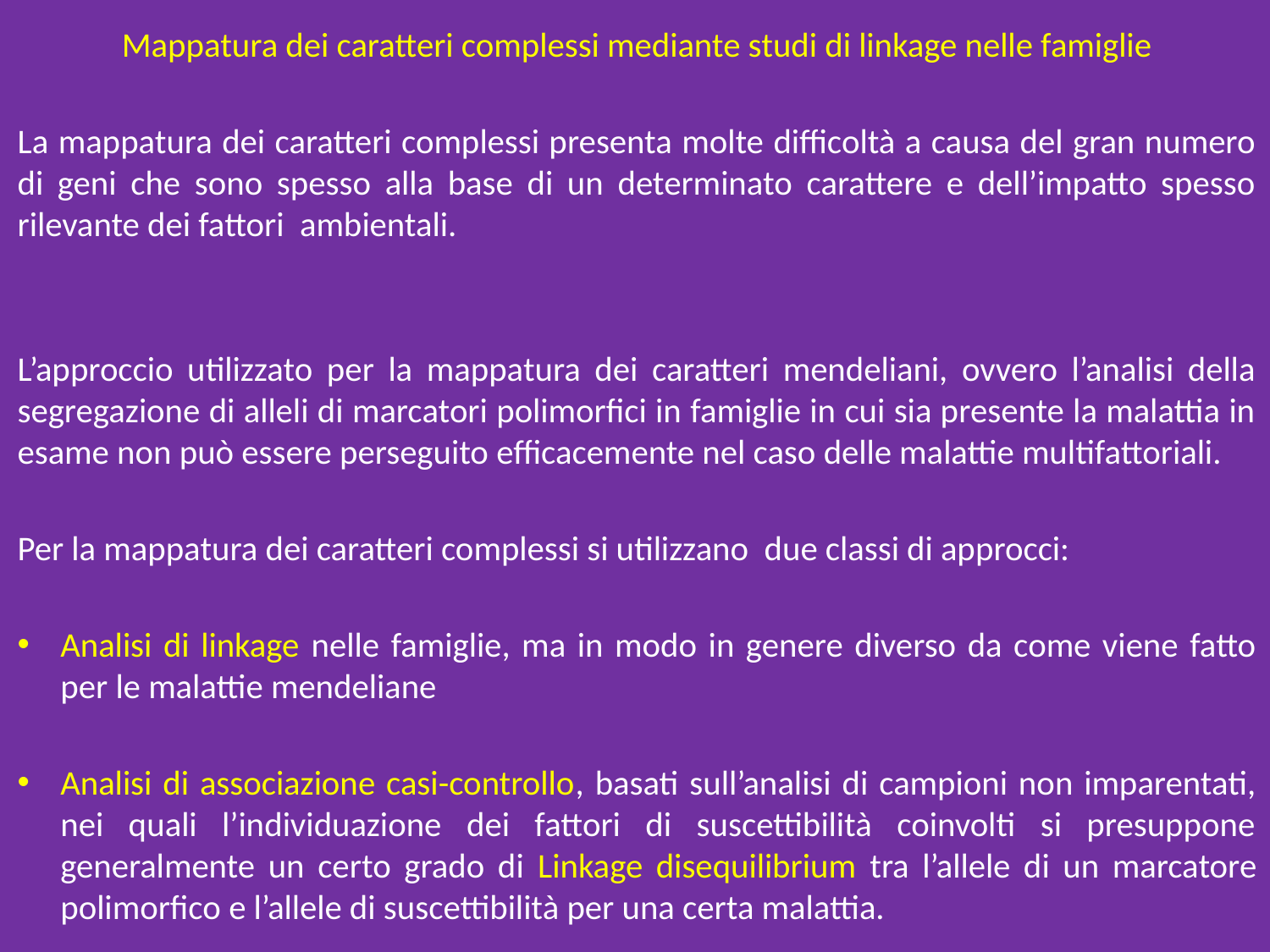

Mappatura dei caratteri complessi mediante studi di linkage nelle famiglie

La mappatura dei caratteri complessi presenta molte difficoltà a causa del gran numero di geni che sono spesso alla base di un determinato carattere e dell’impatto spesso rilevante dei fattori  ambientali.

L’approccio utilizzato per la mappatura dei caratteri mendeliani, ovvero l’analisi della segregazione di alleli di marcatori polimorfici in famiglie in cui sia presente la malattia in esame non può essere perseguito efficacemente nel caso delle malattie multifattoriali.

Per la mappatura dei caratteri complessi si utilizzano  due classi di approcci:

Analisi di linkage nelle famiglie, ma in modo in genere diverso da come viene fatto per le malattie mendeliane

Analisi di associazione casi-controllo, basati sull’analisi di campioni non imparentati, nei quali l’individuazione dei fattori di suscettibilità coinvolti si presuppone generalmente un certo grado di Linkage disequilibrium tra l’allele di un marcatore polimorfico e l’allele di suscettibilità per una certa malattia.